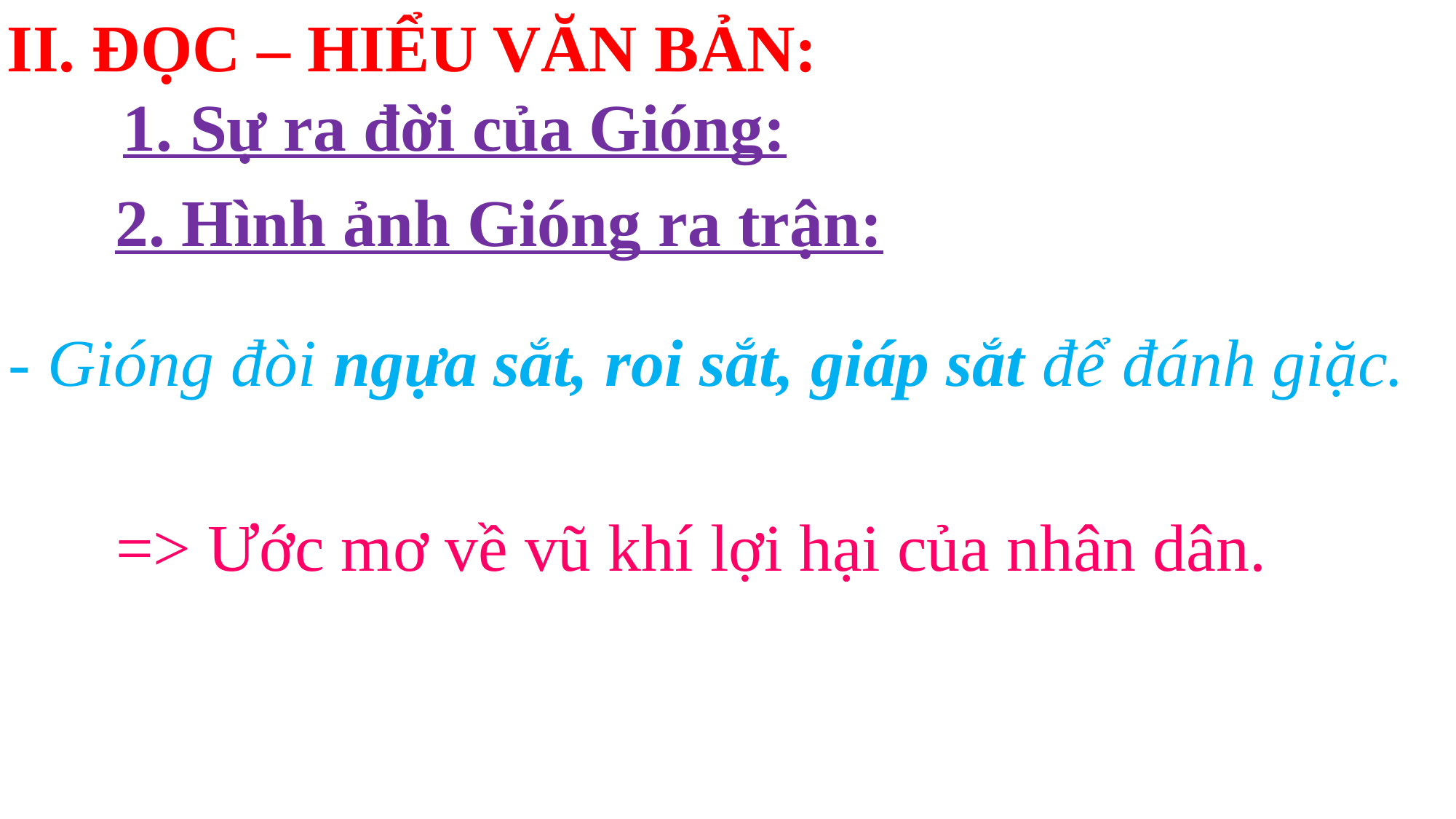

II. ĐỌC – HIỂU VĂN BẢN:
1. Sự ra đời của Gióng:
2. Hình ảnh Gióng ra trận:
- Gióng đòi ngựa sắt, roi sắt, giáp sắt để đánh giặc.
=> Ước mơ về vũ khí lợi hại của nhân dân.